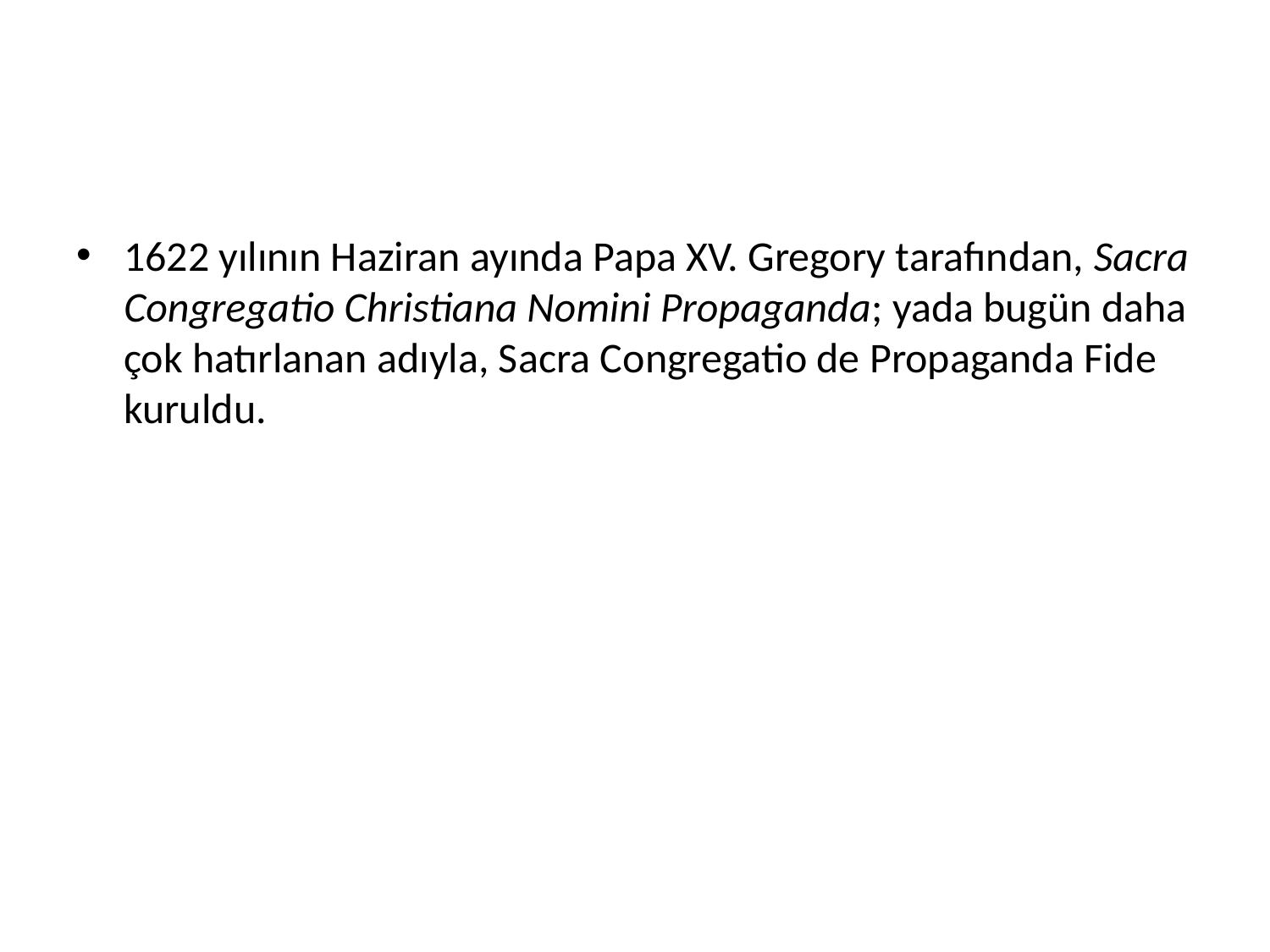

#
1622 yılının Haziran ayında Papa XV. Gregory tarafından, Sacra Congregatio Christiana Nomini Propaganda; yada bugün daha çok hatırlanan adıyla, Sacra Congregatio de Propaganda Fide kuruldu.